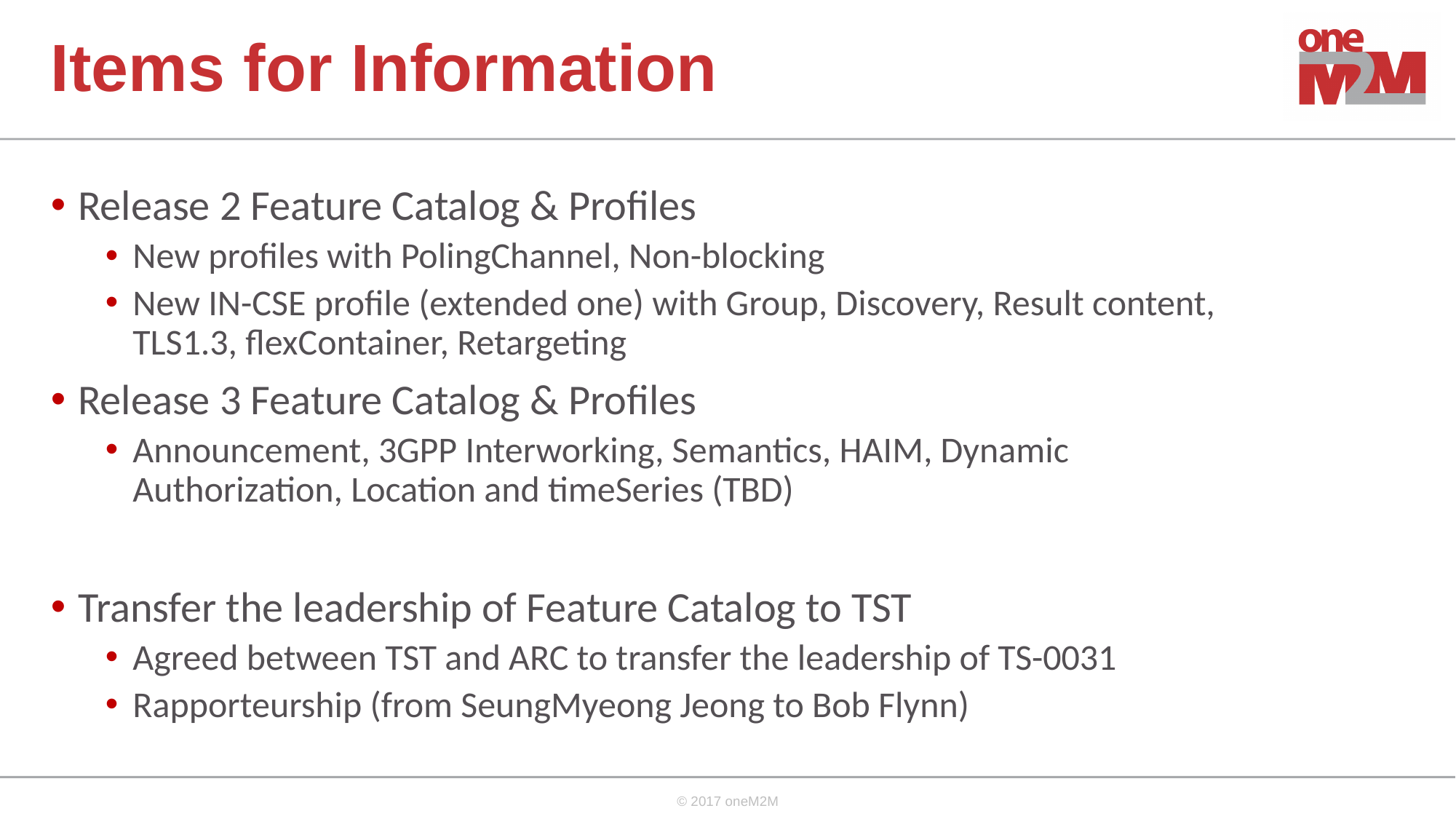

# Items for Information
Release 2 Feature Catalog & Profiles
New profiles with PolingChannel, Non-blocking
New IN-CSE profile (extended one) with Group, Discovery, Result content, TLS1.3, flexContainer, Retargeting
Release 3 Feature Catalog & Profiles
Announcement, 3GPP Interworking, Semantics, HAIM, Dynamic Authorization, Location and timeSeries (TBD)

Transfer the leadership of Feature Catalog to TST
Agreed between TST and ARC to transfer the leadership of TS-0031
Rapporteurship (from SeungMyeong Jeong to Bob Flynn)